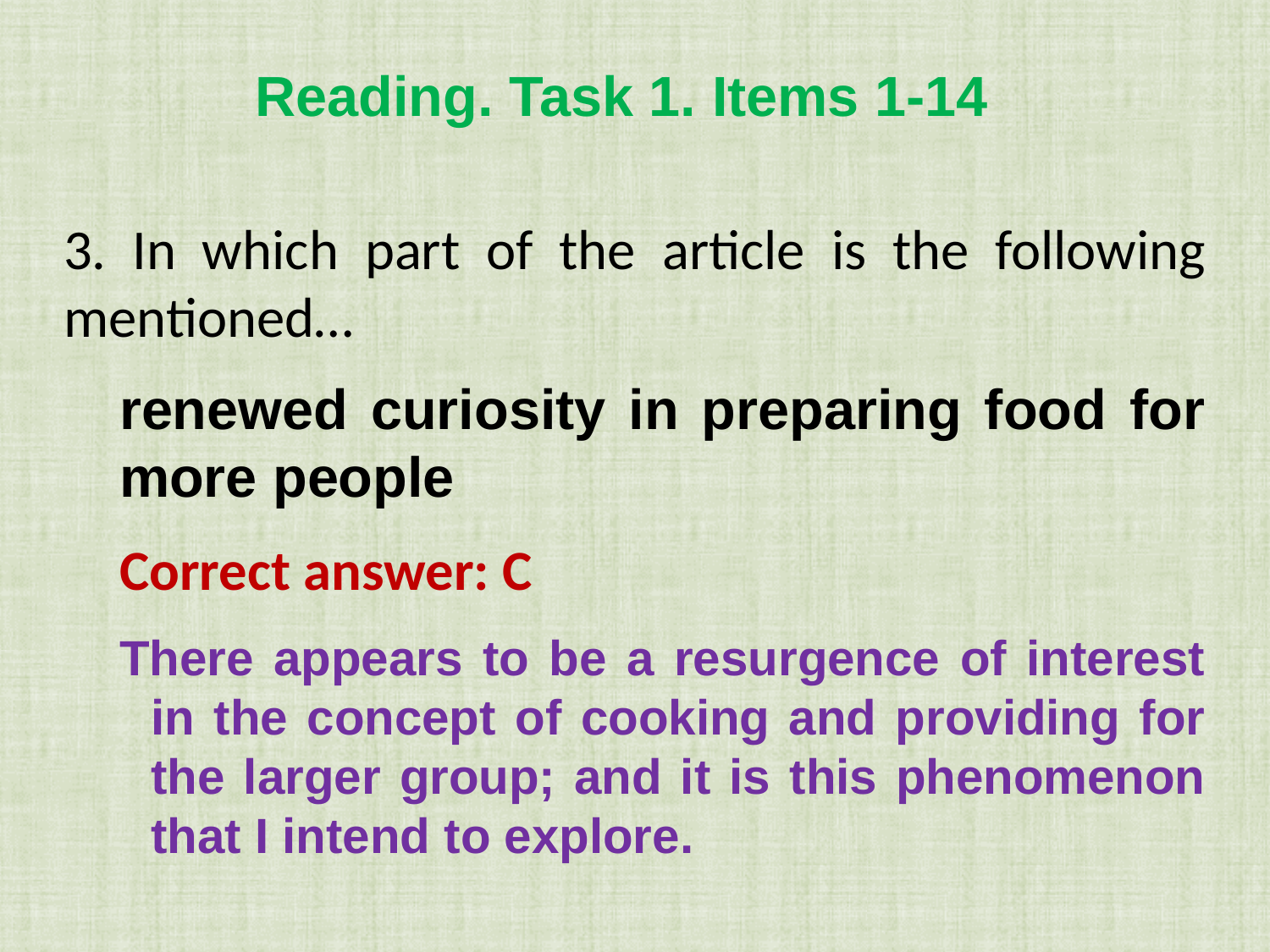

Reading. Task 1. Items 1-14

3. In which part of the article is the following mentioned…
renewed curiosity in preparing food for more people
Correct answer: C
There appears to be a resurgence of interest in the concept of cooking and providing for the larger group; and it is this phenomenon that I intend to explore.